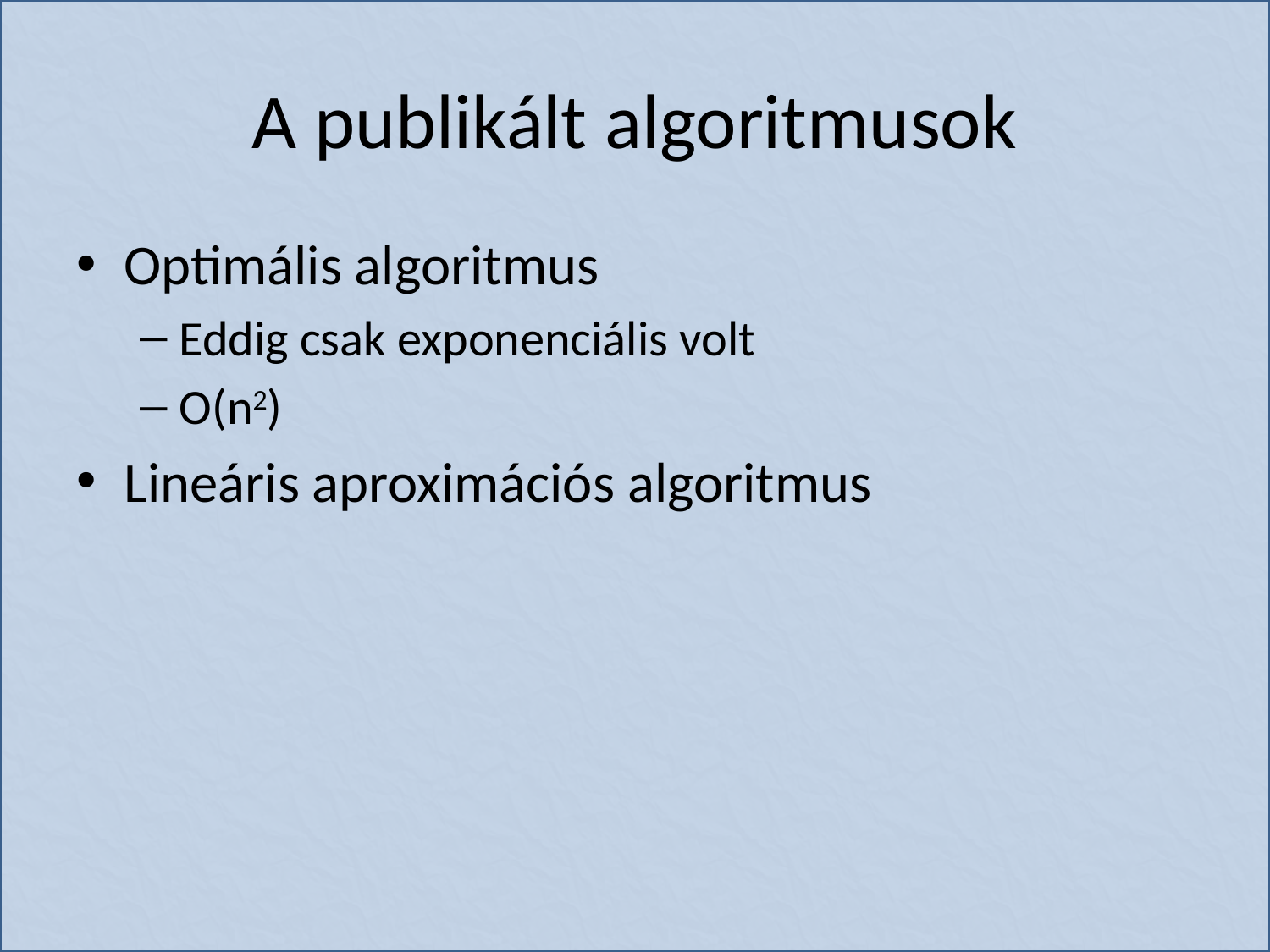

# A publikált algoritmusok
Optimális algoritmus
Eddig csak exponenciális volt
O(n2)
Lineáris aproximációs algoritmus